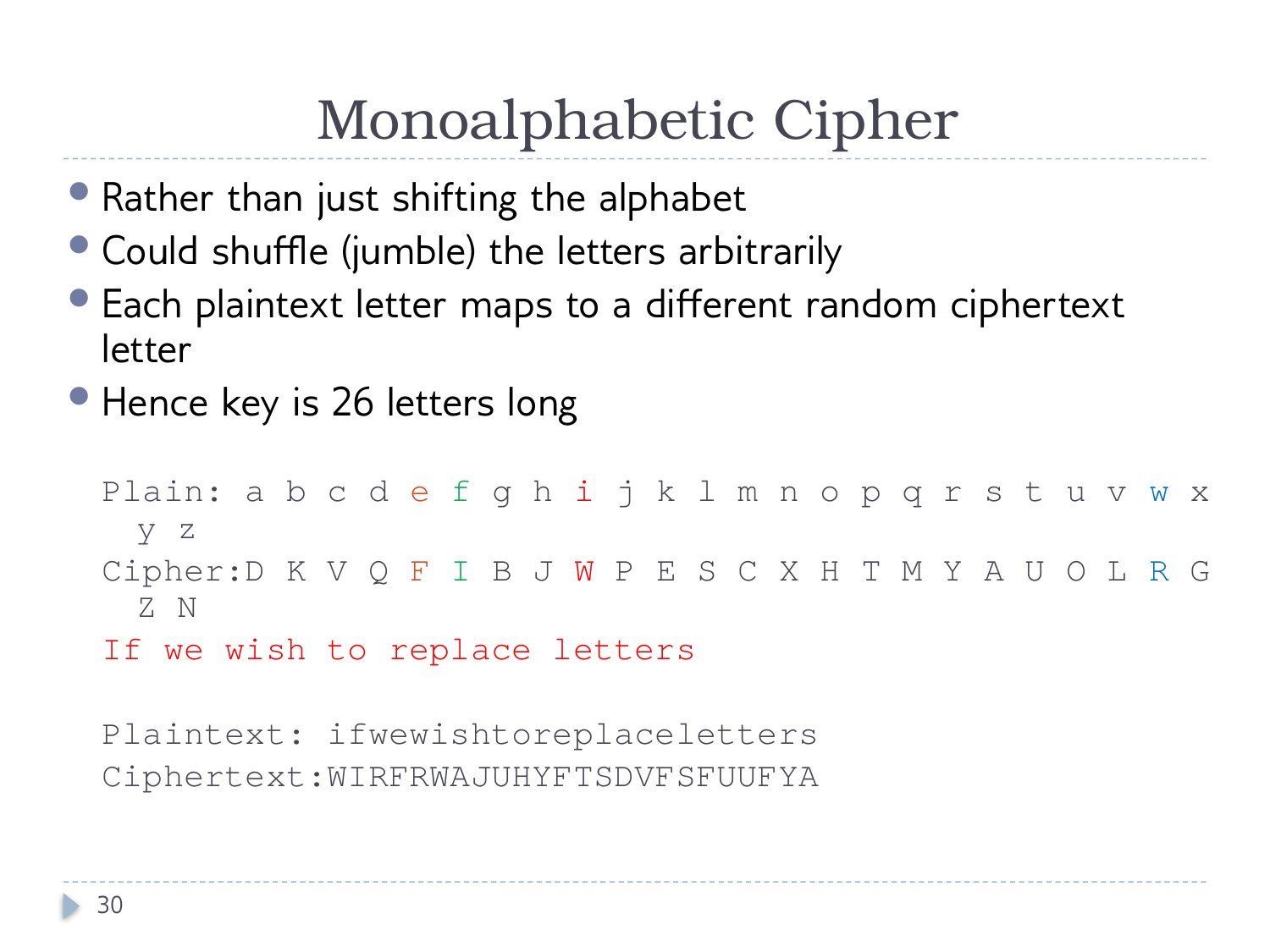

# Monoalphabetic Cipher
Rather than just shifting the alphabet
Could shuffle (jumble) the letters arbitrarily
Each plaintext letter maps to a different random ciphertext letter
Hence key is 26 letters long

Plain: a b c d e f g h i j k l m n o p q r s t u v w x y z
Cipher:D K V Q F I B J W P E S C X H T M Y A U O L R G Z N
If we wish to replace letters

Plaintext: ifwewishtoreplaceletters
Ciphertext:WIRFRWAJUHYFTSDVFSFUUFYA

30